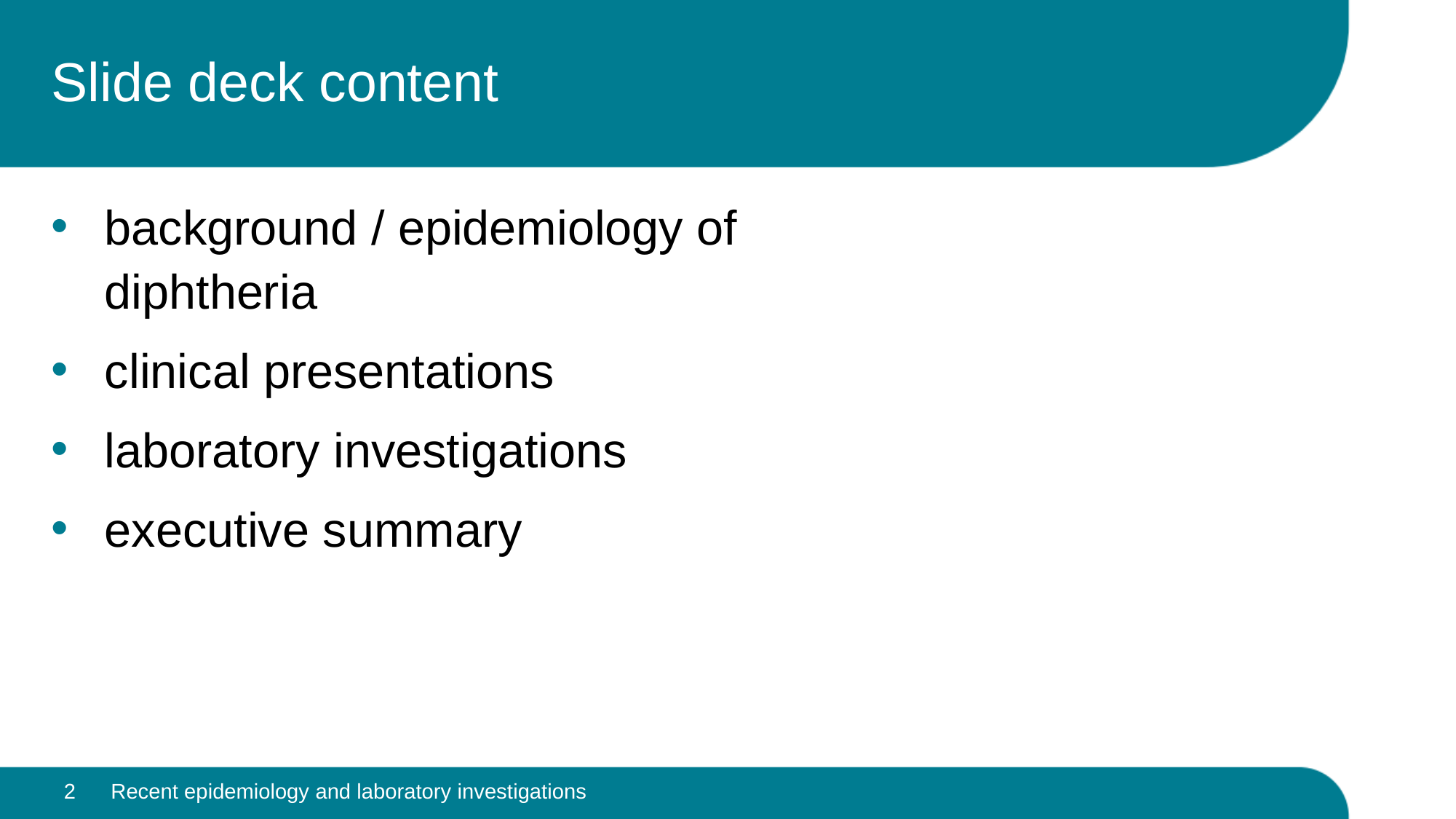

# Slide deck content
background / epidemiology of diphtheria
clinical presentations
laboratory investigations
executive summary

2
Recent epidemiology and laboratory investigations